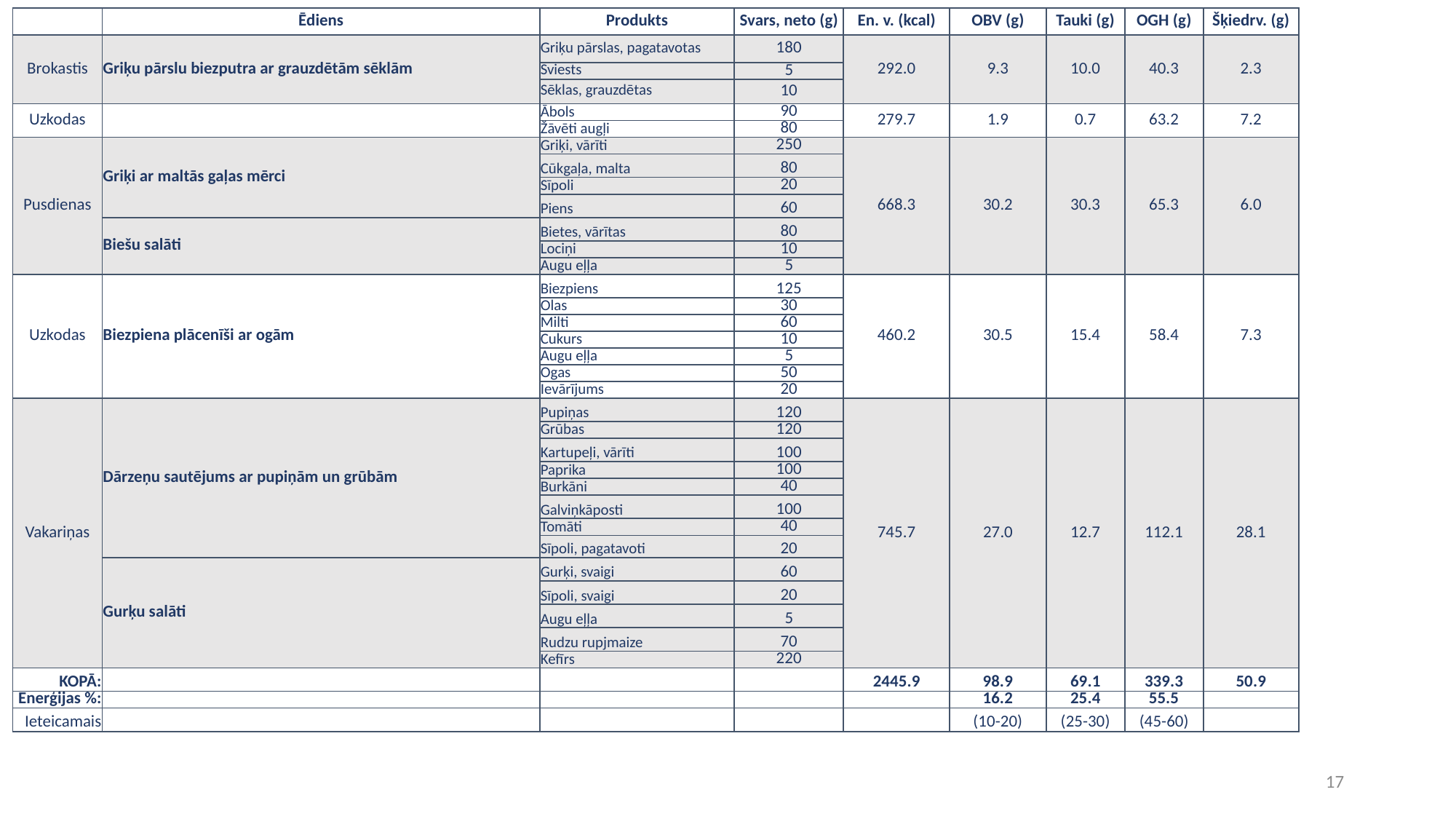

|  | Ēdiens | Produkts | Svars, neto (g) | En. v. (kcal) | OBV (g) | Tauki (g) | OGH (g) | Šķiedrv. (g) |
| --- | --- | --- | --- | --- | --- | --- | --- | --- |
| Brokastis | Griķu pārslu biezputra ar grauzdētām sēklām | Griķu pārslas, pagatavotas | 180 | 292.0 | 9.3 | 10.0 | 40.3 | 2.3 |
|  |  | Sviests | 5 |  |  |  |  |  |
|  |  | Sēklas, grauzdētas | 10 |  |  |  |  |  |
| Uzkodas |  | Ābols | 90 | 279.7 | 1.9 | 0.7 | 63.2 | 7.2 |
|  |  | Žāvēti augļi | 80 |  |  |  |  |  |
| Pusdienas | Griķi ar maltās gaļas mērci | Griķi, vārīti | 250 | 668.3 | 30.2 | 30.3 | 65.3 | 6.0 |
|  |  | Cūkgaļa, malta | 80 |  |  |  |  |  |
|  |  | Sīpoli | 20 |  |  |  |  |  |
|  |  | Piens | 60 |  |  |  |  |  |
|  | Biešu salāti | Bietes, vārītas | 80 |  |  |  |  |  |
|  |  | Lociņi | 10 |  |  |  |  |  |
|  |  | Augu eļļa | 5 |  |  |  |  |  |
| Uzkodas | Biezpiena plācenīši ar ogām | Biezpiens | 125 | 460.2 | 30.5 | 15.4 | 58.4 | 7.3 |
|  |  | Olas | 30 |  |  |  |  |  |
|  |  | Milti | 60 |  |  |  |  |  |
|  |  | Cukurs | 10 |  |  |  |  |  |
|  |  | Augu eļļa | 5 |  |  |  |  |  |
|  |  | Ogas | 50 |  |  |  |  |  |
|  |  | Ievārījums | 20 |  |  |  |  |  |
| Vakariņas | Dārzeņu sautējums ar pupiņām un grūbām | Pupiņas | 120 | 745.7 | 27.0 | 12.7 | 112.1 | 28.1 |
|  |  | Grūbas | 120 |  |  |  |  |  |
|  |  | Kartupeļi, vārīti | 100 |  |  |  |  |  |
|  |  | Paprika | 100 |  |  |  |  |  |
|  |  | Burkāni | 40 |  |  |  |  |  |
|  |  | Galviņkāposti | 100 |  |  |  |  |  |
|  |  | Tomāti | 40 |  |  |  |  |  |
|  |  | Sīpoli, pagatavoti | 20 |  |  |  |  |  |
|  | Gurķu salāti | Gurķi, svaigi | 60 |  |  |  |  |  |
|  |  | Sīpoli, svaigi | 20 |  |  |  |  |  |
|  |  | Augu eļļa | 5 |  |  |  |  |  |
|  |  | Rudzu rupjmaize | 70 |  |  |  |  |  |
|  |  | Kefīrs | 220 |  |  |  |  |  |
| KOPĀ: |  |  |  | 2445.9 | 98.9 | 69.1 | 339.3 | 50.9 |
| Enerģijas %: |  |  |  |  | 16.2 | 25.4 | 55.5 |  |
| Ieteicamais |  |  |  |  | (10-20) | (25-30) | (45-60) |  |
17